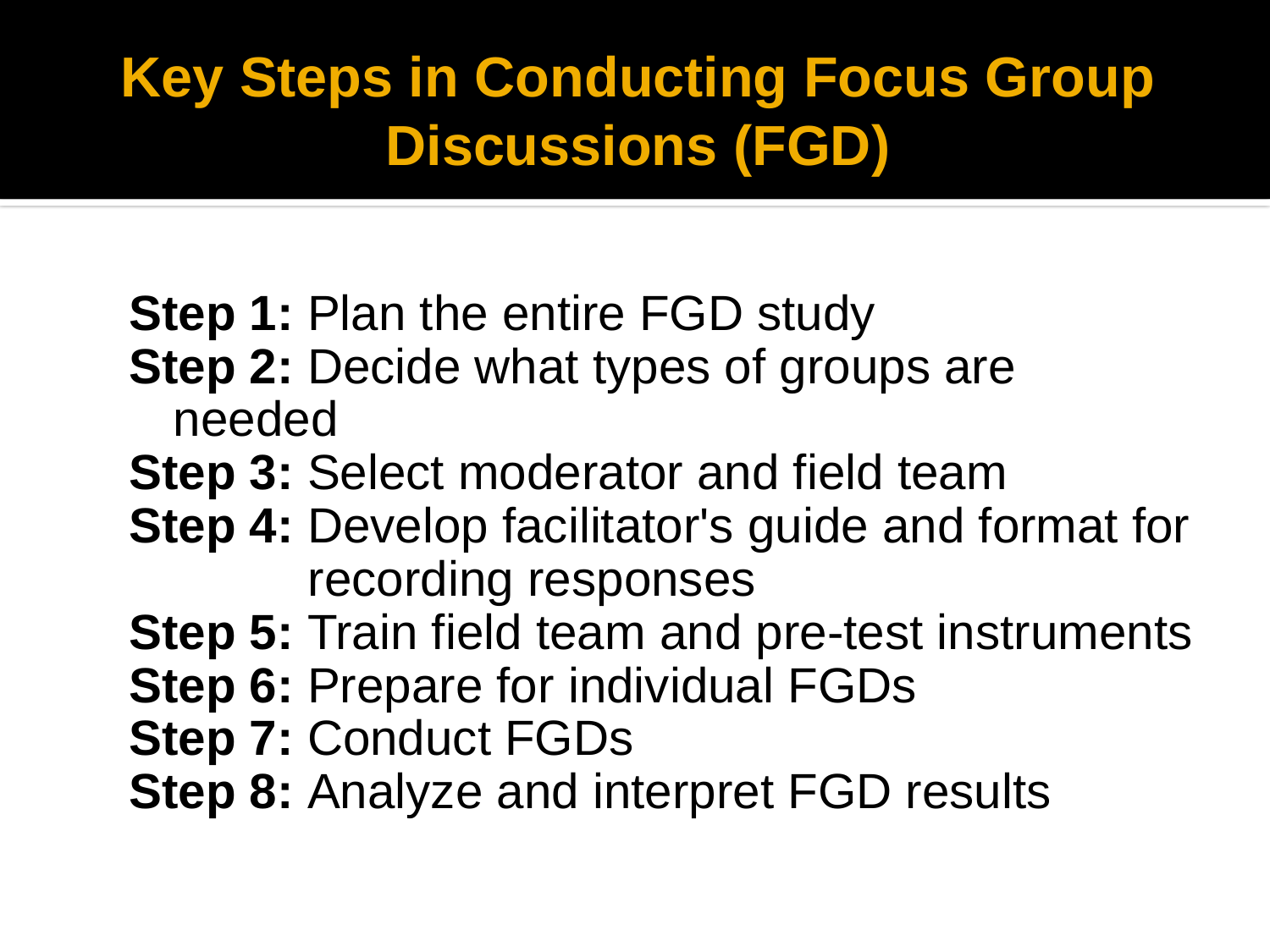

# Key Steps in Conducting Focus Group Discussions (FGD)
Step 1: Plan the entire FGD study
Step 2: Decide what types of groups are needed
Step 3: Select moderator and field team
Step 4: Develop facilitator's guide and format for
             recording responses
Step 5: Train field team and pre-test instruments
Step 6: Prepare for individual FGDs
Step 7: Conduct FGDs
Step 8: Analyze and interpret FGD results